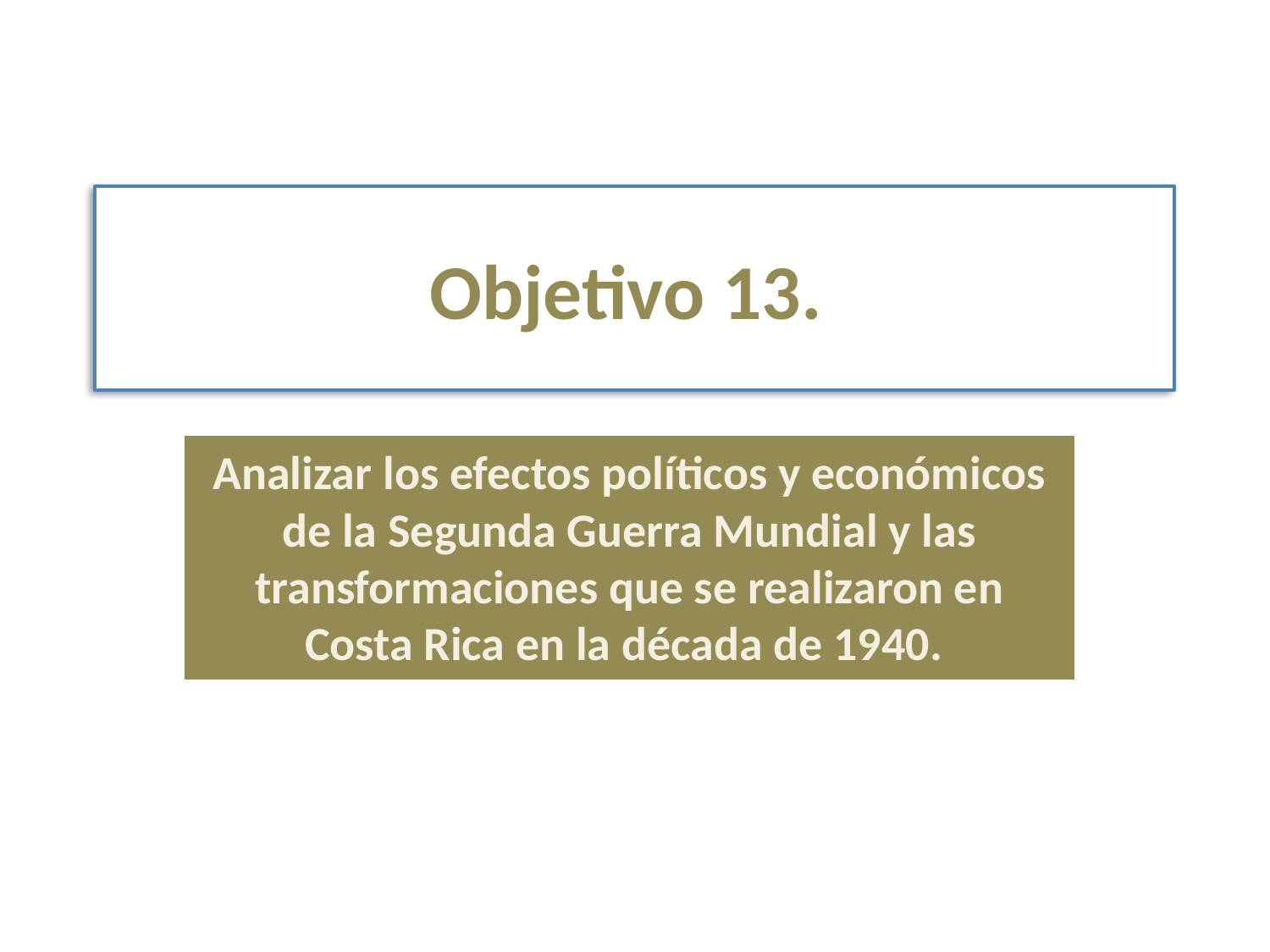

# Objetivo 13.
Analizar los efectos políticos y económicos de la Segunda Guerra Mundial y las transformaciones que se realizaron en Costa Rica en la década de 1940.